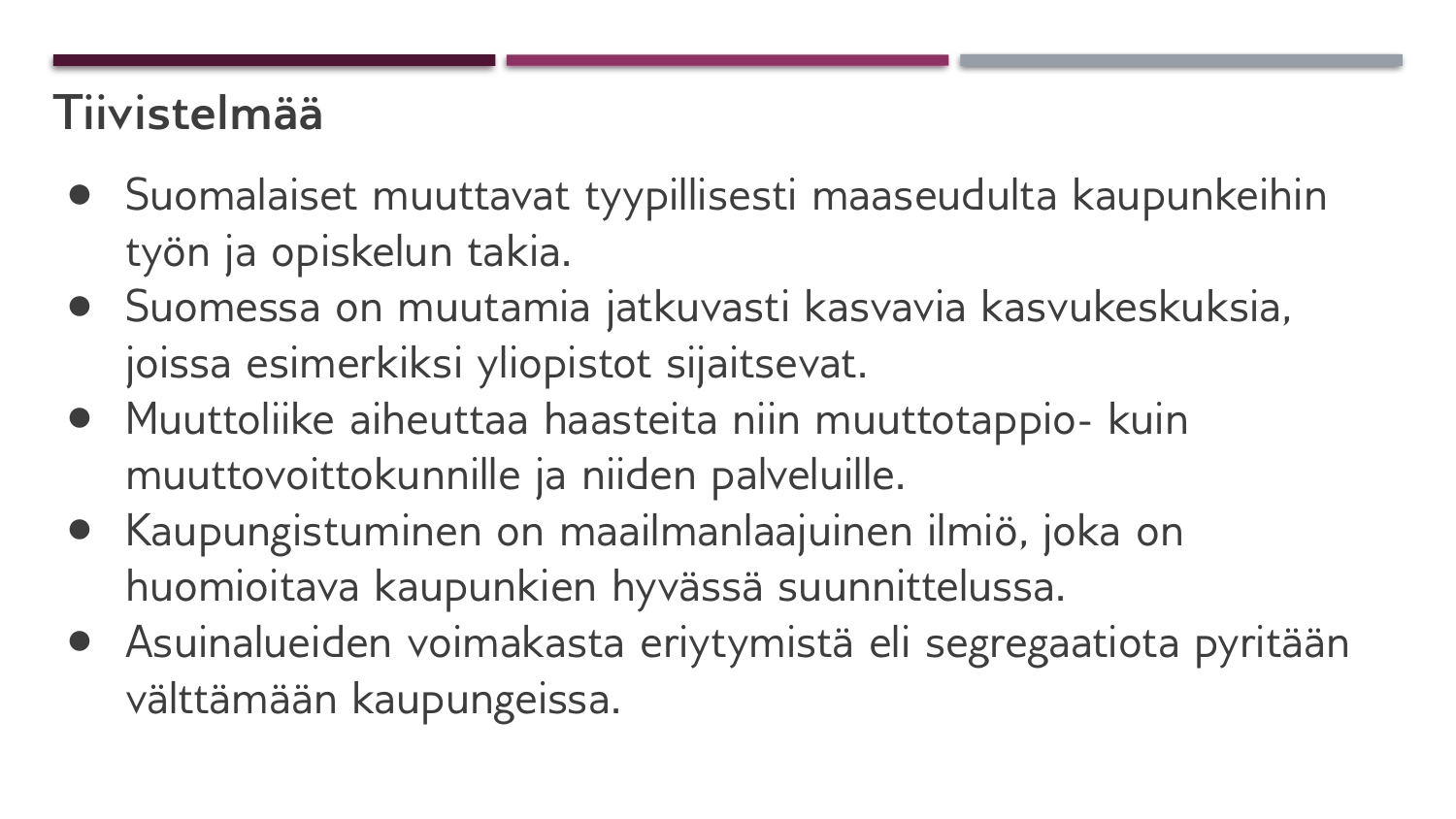

Tiivistelmää
Suomalaiset muuttavat tyypillisesti maaseudulta kaupunkeihin työn ja opiskelun takia.
Suomessa on muutamia jatkuvasti kasvavia kasvukeskuksia, joissa esimerkiksi yliopistot sijaitsevat.
Muuttoliike aiheuttaa haasteita niin muuttotappio- kuin muuttovoittokunnille ja niiden palveluille.
Kaupungistuminen on maailmanlaajuinen ilmiö, joka on huomioitava kaupunkien hyvässä suunnittelussa.
Asuinalueiden voimakasta eriytymistä eli segregaatiota pyritään välttämään kaupungeissa.
#